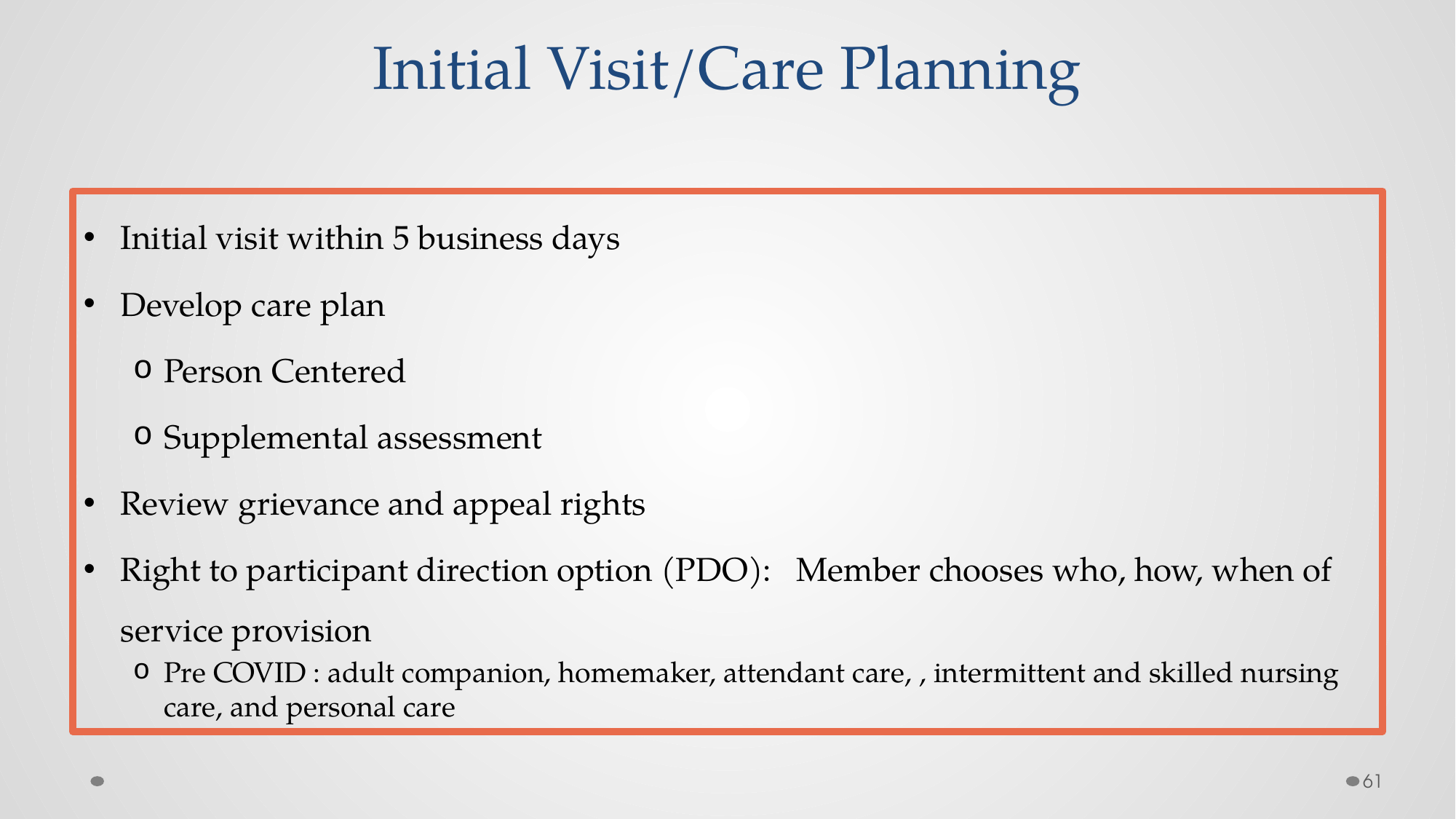

# Initial Visit/Care Planning
Initial visit within 5 business days
Develop care plan
Person Centered
Supplemental assessment
Review grievance and appeal rights
Right to participant direction option (PDO):   Member chooses who, how, when of service provision
Pre COVID : adult companion, homemaker, attendant care, , intermittent and skilled nursing care, and personal care

61